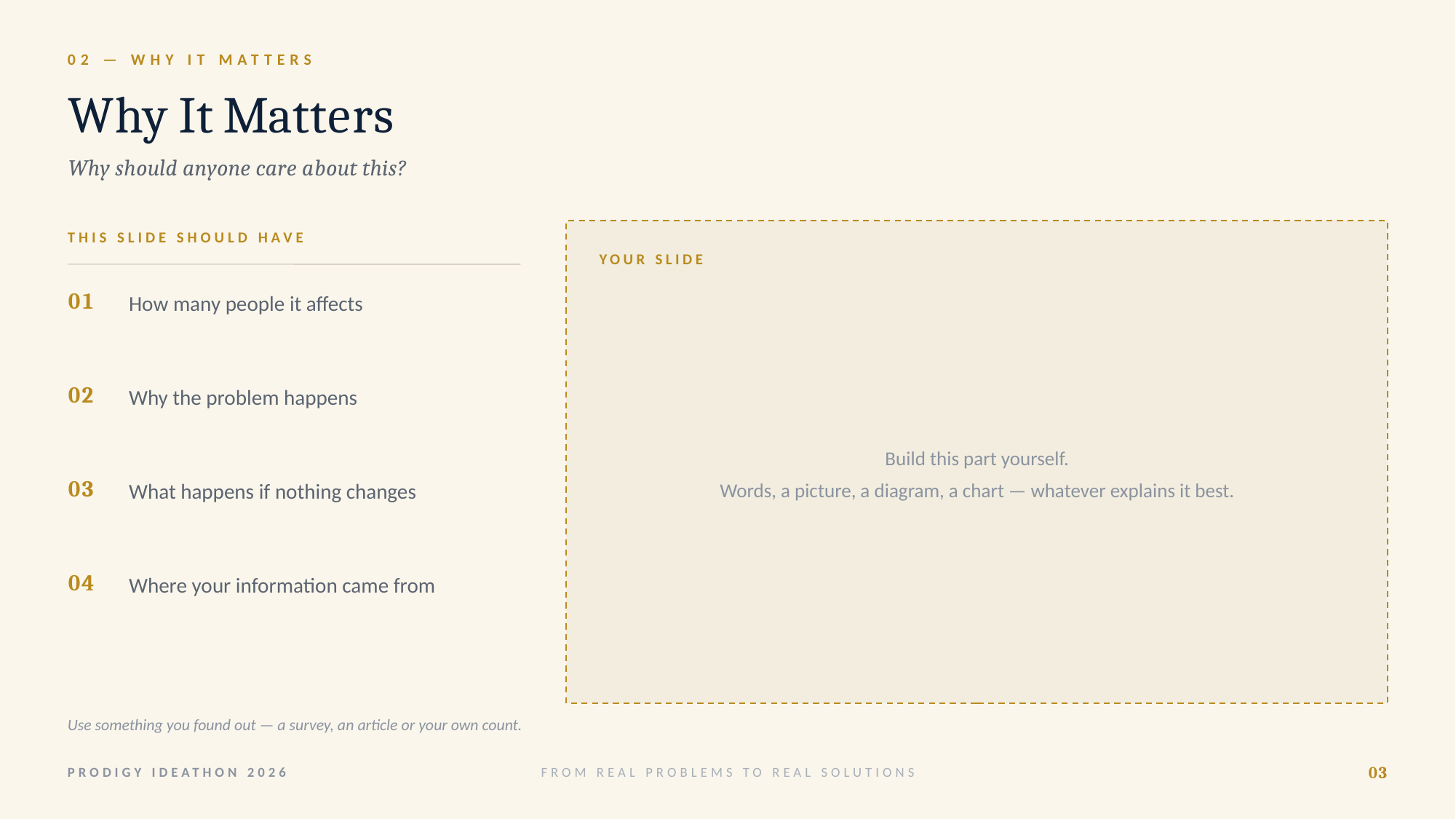

02 — WHY IT MATTERS
Why It Matters
Why should anyone care about this?
THIS SLIDE SHOULD HAVE

YOUR SLIDE

01
How many people it affects
02
Why the problem happens
Build this part yourself.
Words, a picture, a diagram, a chart — whatever explains it best.
03
What happens if nothing changes
04
Where your information came from
Use something you found out — a survey, an article or your own count.
PRODIGY IDEATHON 2026
FROM REAL PROBLEMS TO REAL SOLUTIONS
03